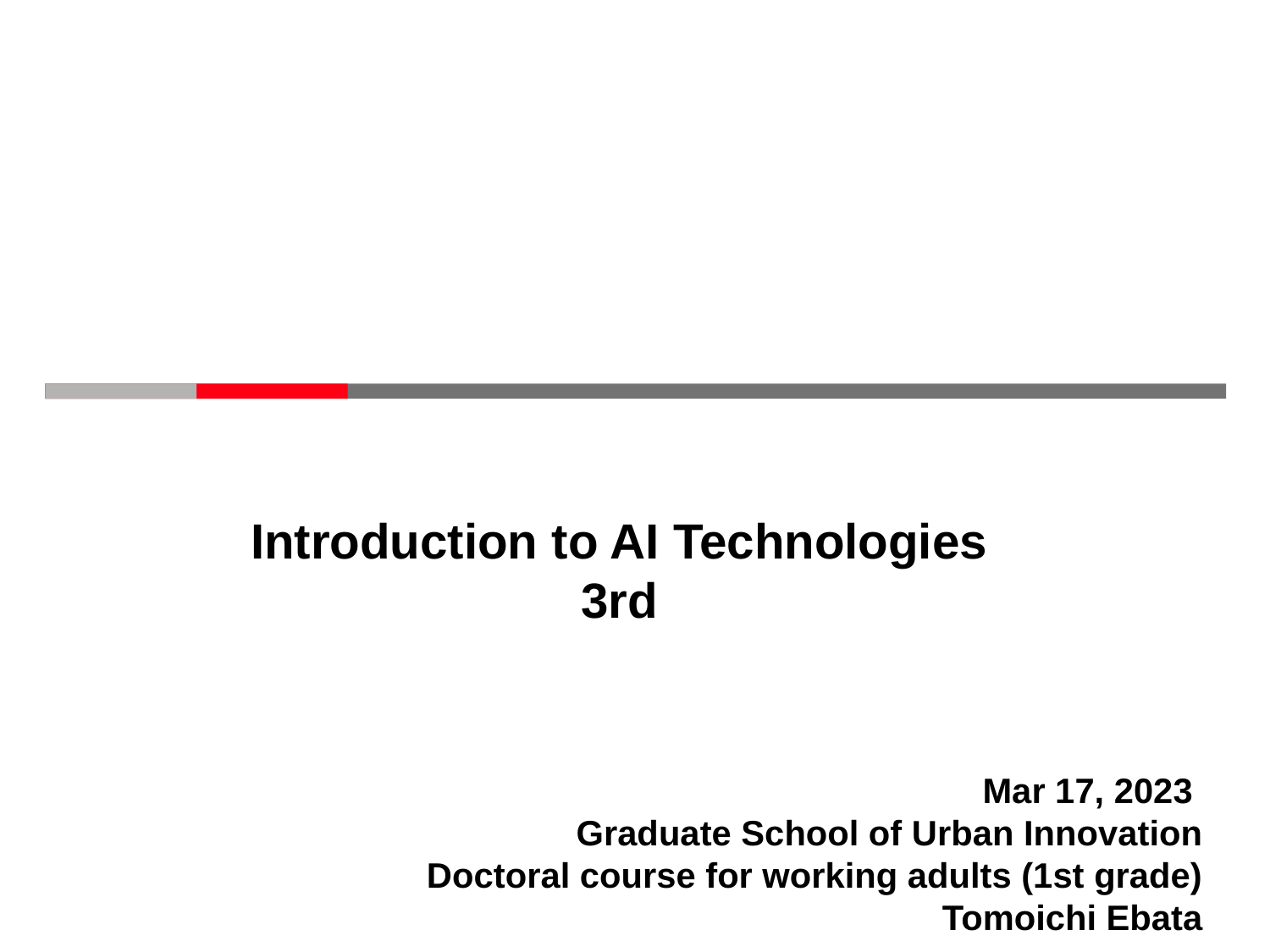

# Introduction to AI Technologies 3rd
Mar 17, 2023
Graduate School of Urban Innovation
Doctoral course for working adults (1st grade)
Tomoichi Ebata